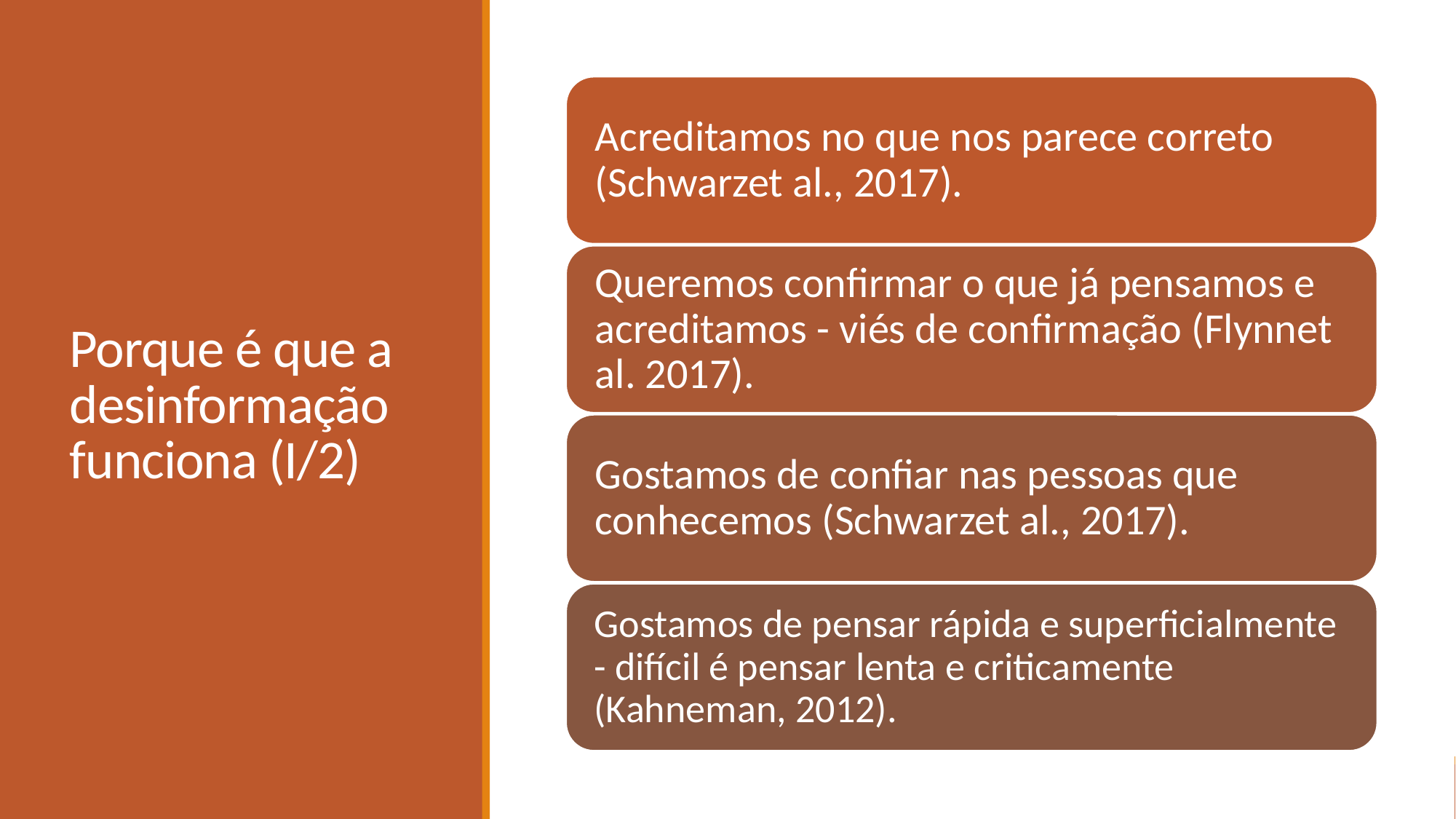

# Porque é que a desinformação funciona (I/2)
Acreditamos no que nos parece correto (Schwarzet al., 2017).
Queremos confirmar o que já pensamos e acreditamos - viés de confirmação (Flynnet al. 2017).
Gostamos de confiar nas pessoas que conhecemos (Schwarzet al., 2017).
Gostamos de pensar rápida e superficialmente - difícil é pensar lenta e criticamente (Kahneman, 2012).